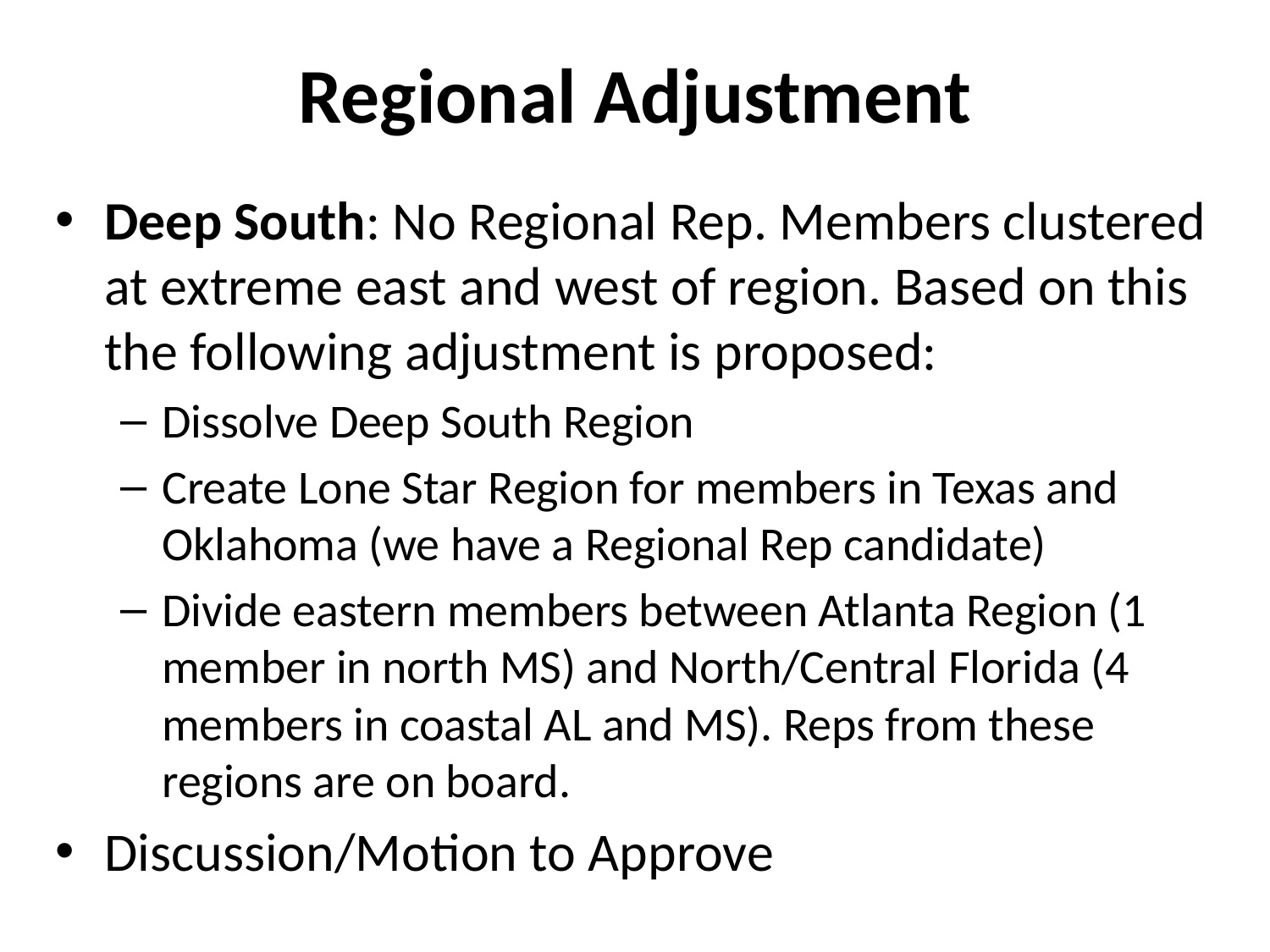

# Regional Adjustment
Deep South: No Regional Rep. Members clustered at extreme east and west of region. Based on this the following adjustment is proposed:
Dissolve Deep South Region
Create Lone Star Region for members in Texas and Oklahoma (we have a Regional Rep candidate)
Divide eastern members between Atlanta Region (1 member in north MS) and North/Central Florida (4 members in coastal AL and MS). Reps from these regions are on board.
Discussion/Motion to Approve